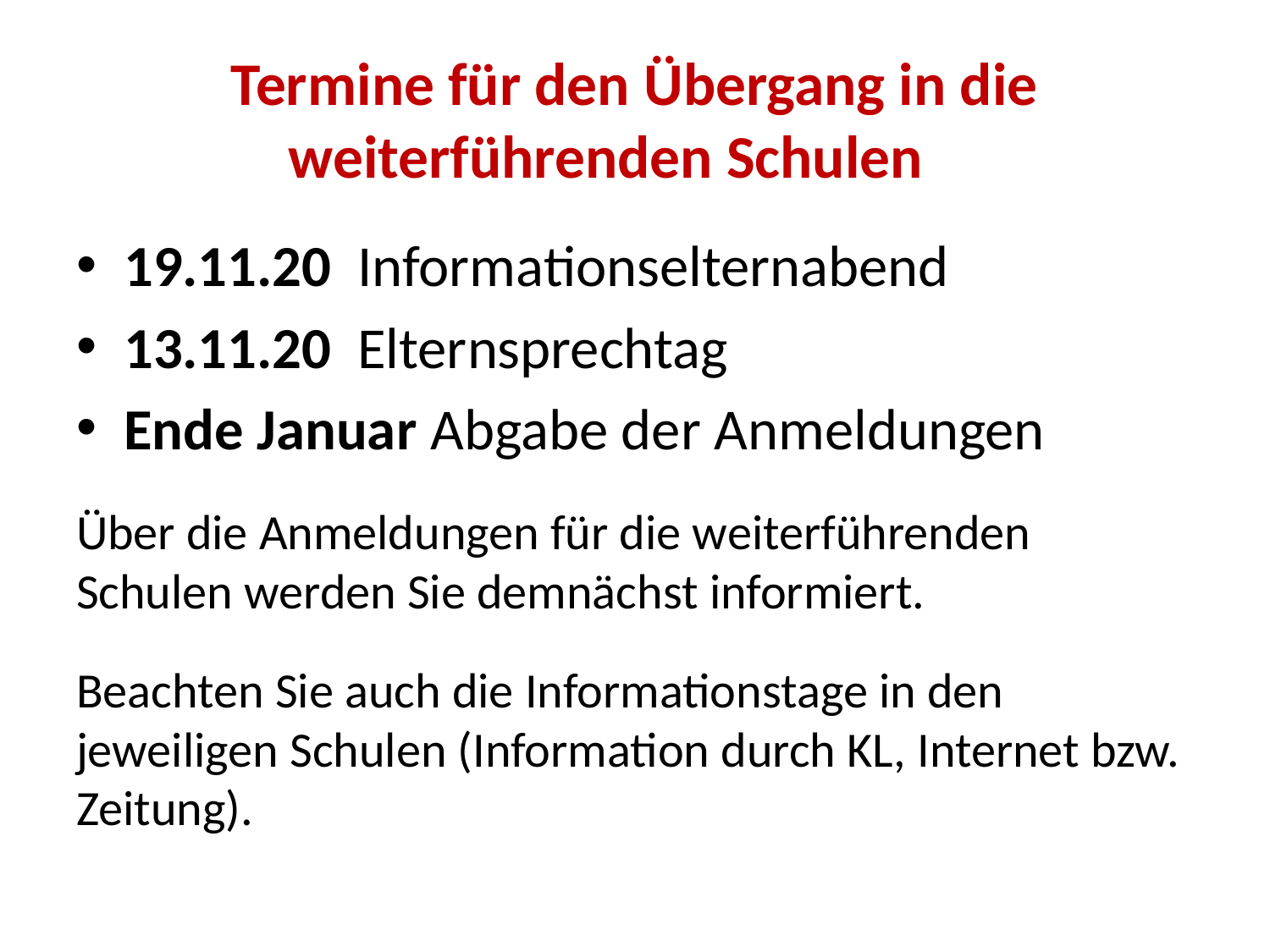

# Termine für den Übergang in die weiterführenden Schulen
19.11.20  Informationselternabend
13.11.20  Elternsprechtag
Ende Januar Abgabe der Anmeldungen

Über die Anmeldungen für die weiterführenden Schulen werden Sie demnächst informiert.

Beachten Sie auch die Informationstage in den jeweiligen Schulen (Information durch KL, Internet bzw. Zeitung).